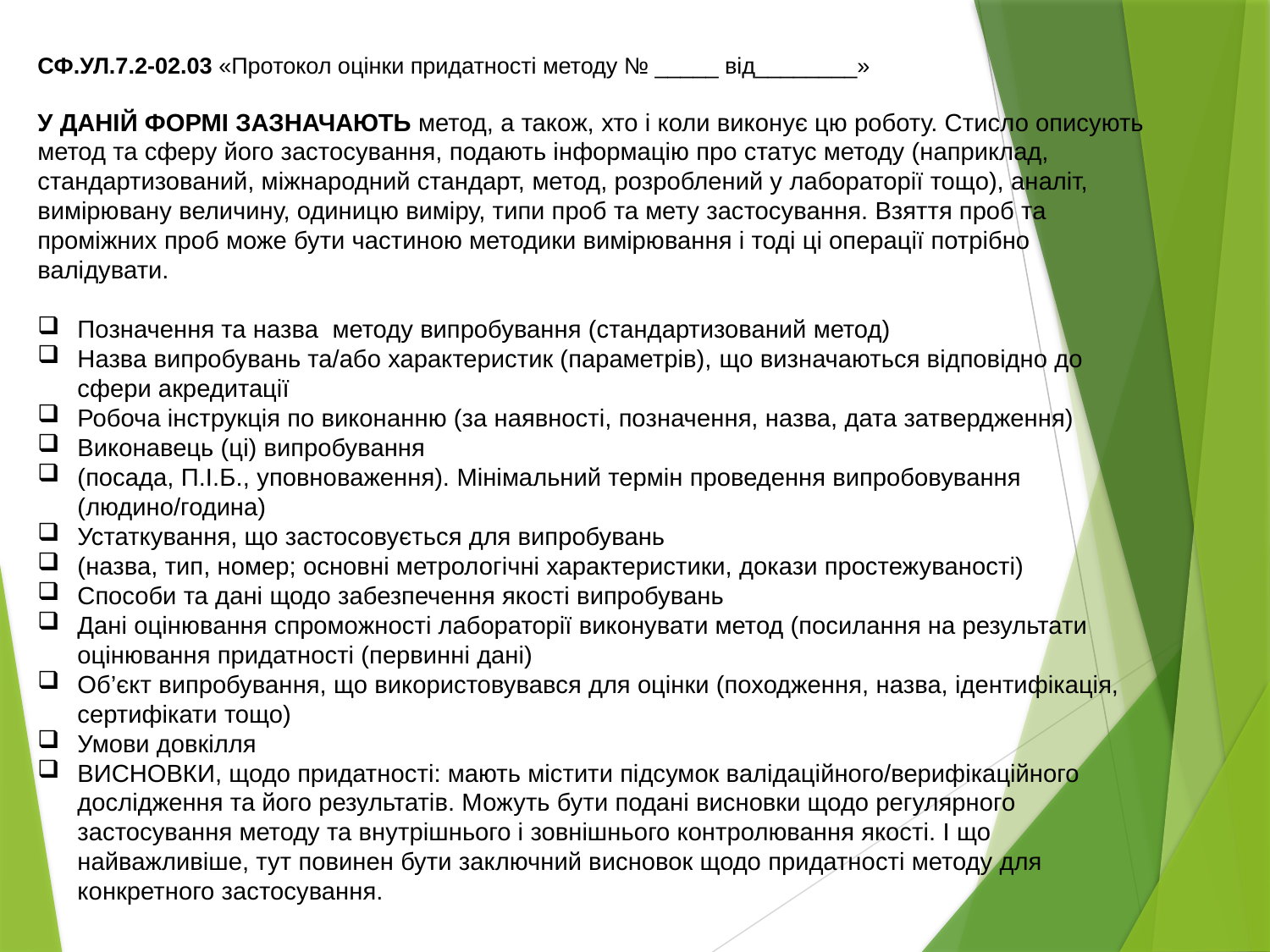

СФ.УЛ.7.2-02.03 «Протокол оцінки придатності методу № _____ від________»

У ДАНІЙ ФОРМІ ЗАЗНАЧАЮТЬ метод, а також, хто і коли виконує цю роботу. Стисло описують
метод та сферу його застосування, подають інформацію про статус методу (наприклад, стандартизований, міжнародний стандарт, метод, розроблений у лабораторії тощо), аналіт, вимірювану величину, одиницю виміру, типи проб та мету застосування. Взяття проб та проміжних проб може бути частиною методики вимірювання і тоді ці операції потрібно валідувати.

Позначення та назва  методу випробування (стандартизований метод)
Назва випробувань та/або характеристик (параметрів), що визначаються відповідно до сфери акредитації
Робоча інструкція по виконанню (за наявності, позначення, назва, дата затвердження)
Виконавець (ці) випробування
(посада, П.І.Б., уповноваження). Мінімальний термін проведення випробовування (людино/година)
Устаткування, що застосовується для випробувань
(назва, тип, номер; основні метрологічні характеристики, докази простежуваності)
Способи та дані щодо забезпечення якості випробувань
Дані оцінювання спроможності лабораторії виконувати метод (посилання на результати оцінювання придатності (первинні дані)
Об’єкт випробування, що використовувався для оцінки (походження, назва, ідентифікація, сертифікати тощо)
Умови довкілля
ВИСНОВКИ, щодо придатності: мають містити підсумок валідаційного/верифікаційного дослідження та його результатів. Можуть бути подані висновки щодо регулярного застосування методу та внутрішнього і зовнішнього контролювання якості. І що найважливіше, тут повинен бути заключний висновок щодо придатності методу для конкретного застосування.